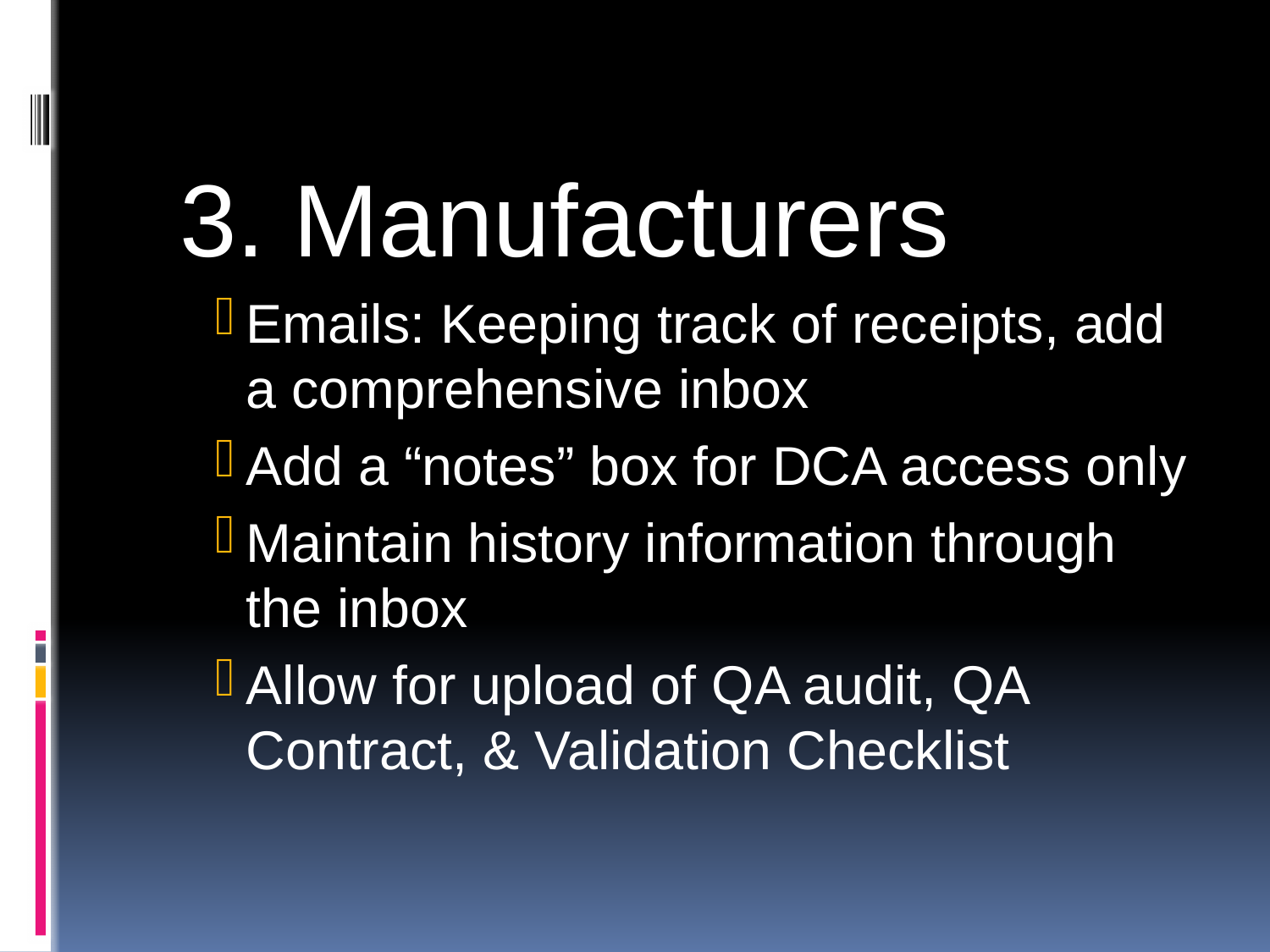

3. Manufacturers
Emails: Keeping track of receipts, add a comprehensive inbox
Add a “notes” box for DCA access only
Maintain history information through the inbox
Allow for upload of QA audit, QA Contract, & Validation Checklist